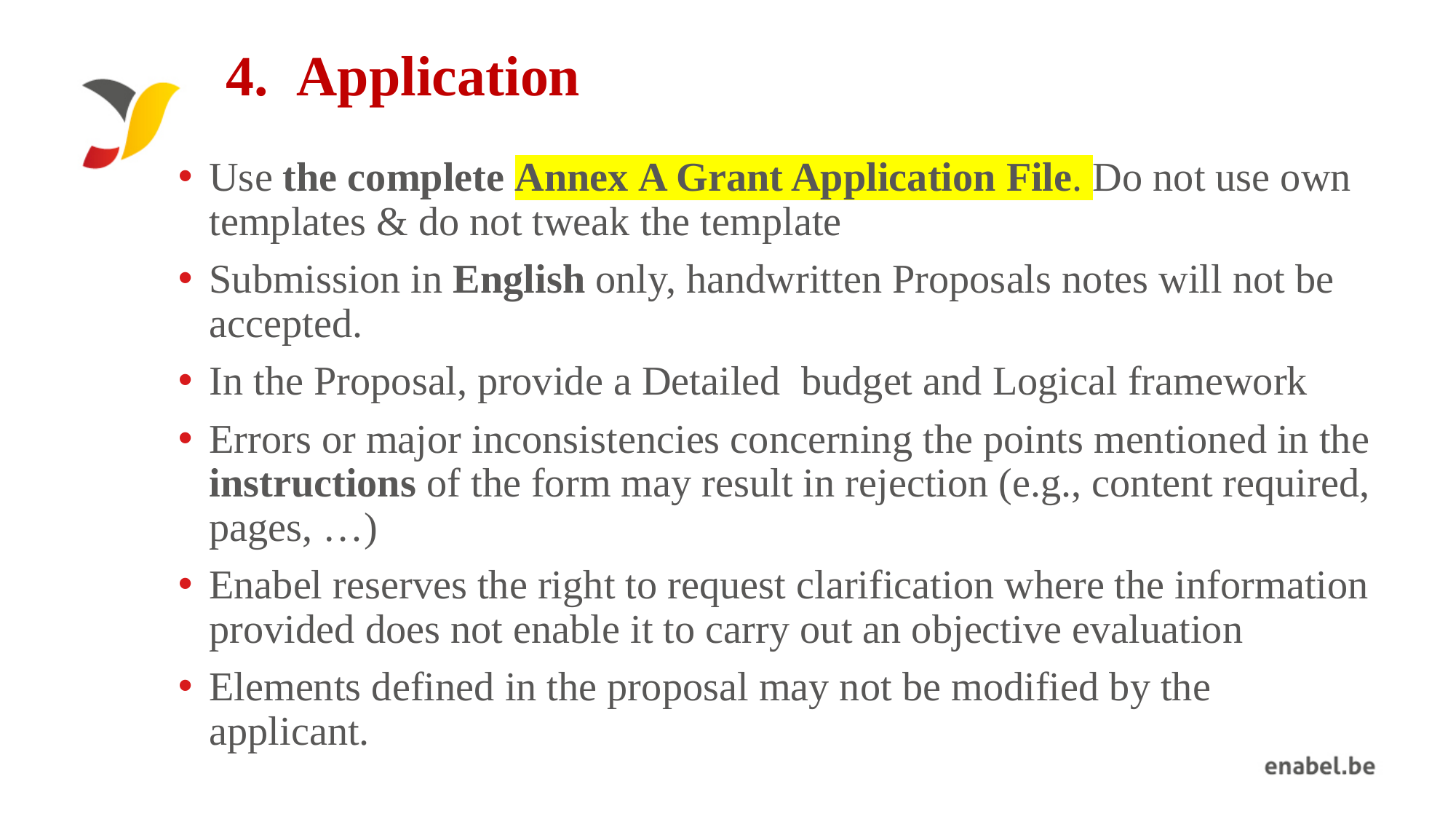

# 4.  Application
Use the complete Annex A Grant Application File. Do not use own templates & do not tweak the template
Submission in English only, handwritten Proposals notes will not be accepted.
In the Proposal, provide a Detailed  budget and Logical framework
Errors or major inconsistencies concerning the points mentioned in the instructions of the form may result in rejection (e.g., content required, pages, …)
Enabel reserves the right to request clarification where the information provided does not enable it to carry out an objective evaluation
Elements defined in the proposal may not be modified by the applicant.